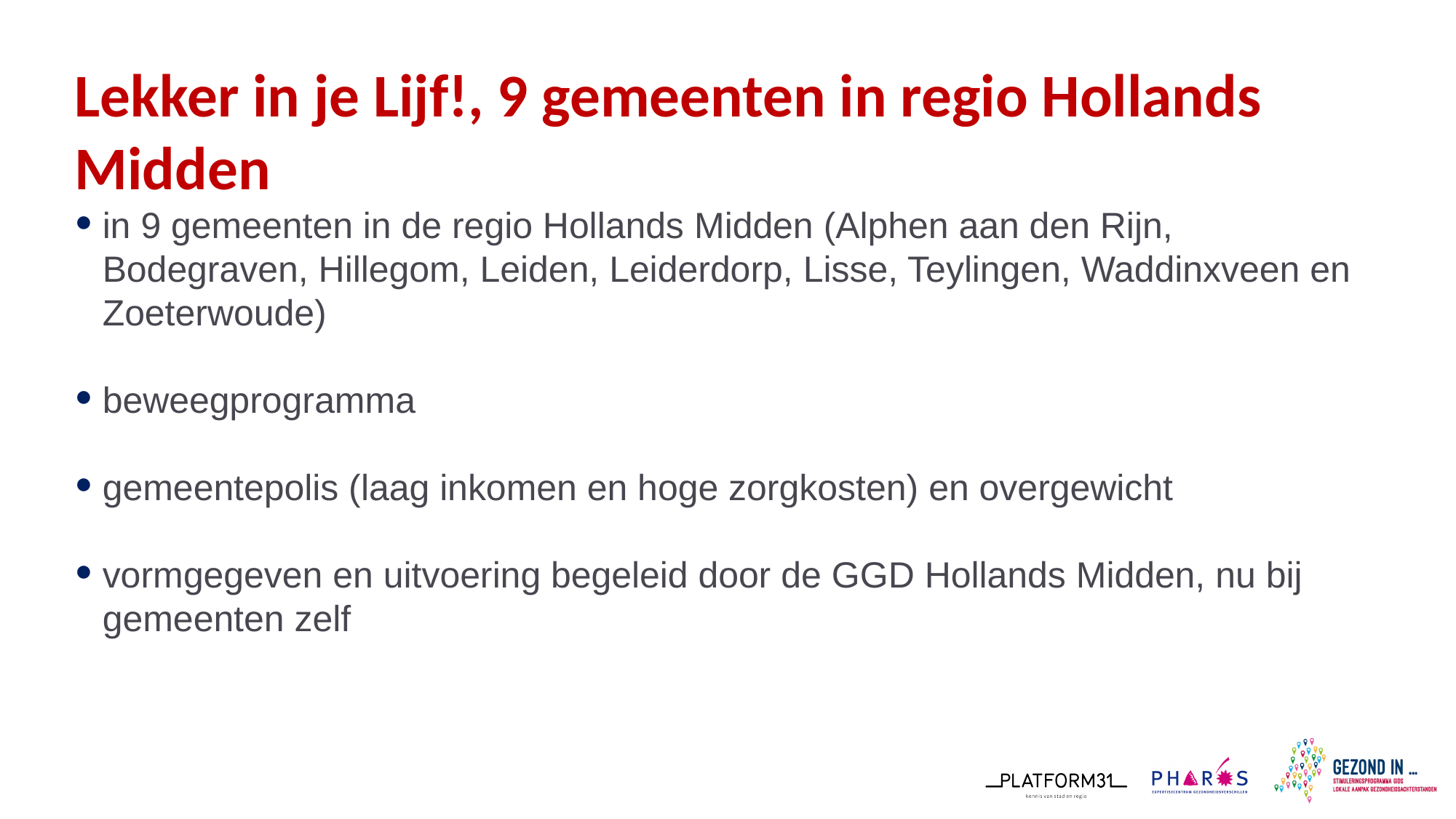

# Lekker in je Lijf!, 9 gemeenten in regio Hollands Midden
in 9 gemeenten in de regio Hollands Midden (Alphen aan den Rijn, Bodegraven, Hillegom, Leiden, Leiderdorp, Lisse, Teylingen, Waddinxveen en Zoeterwoude)

beweegprogramma

gemeentepolis (laag inkomen en hoge zorgkosten) en overgewicht

vormgegeven en uitvoering begeleid door de GGD Hollands Midden, nu bij gemeenten zelf